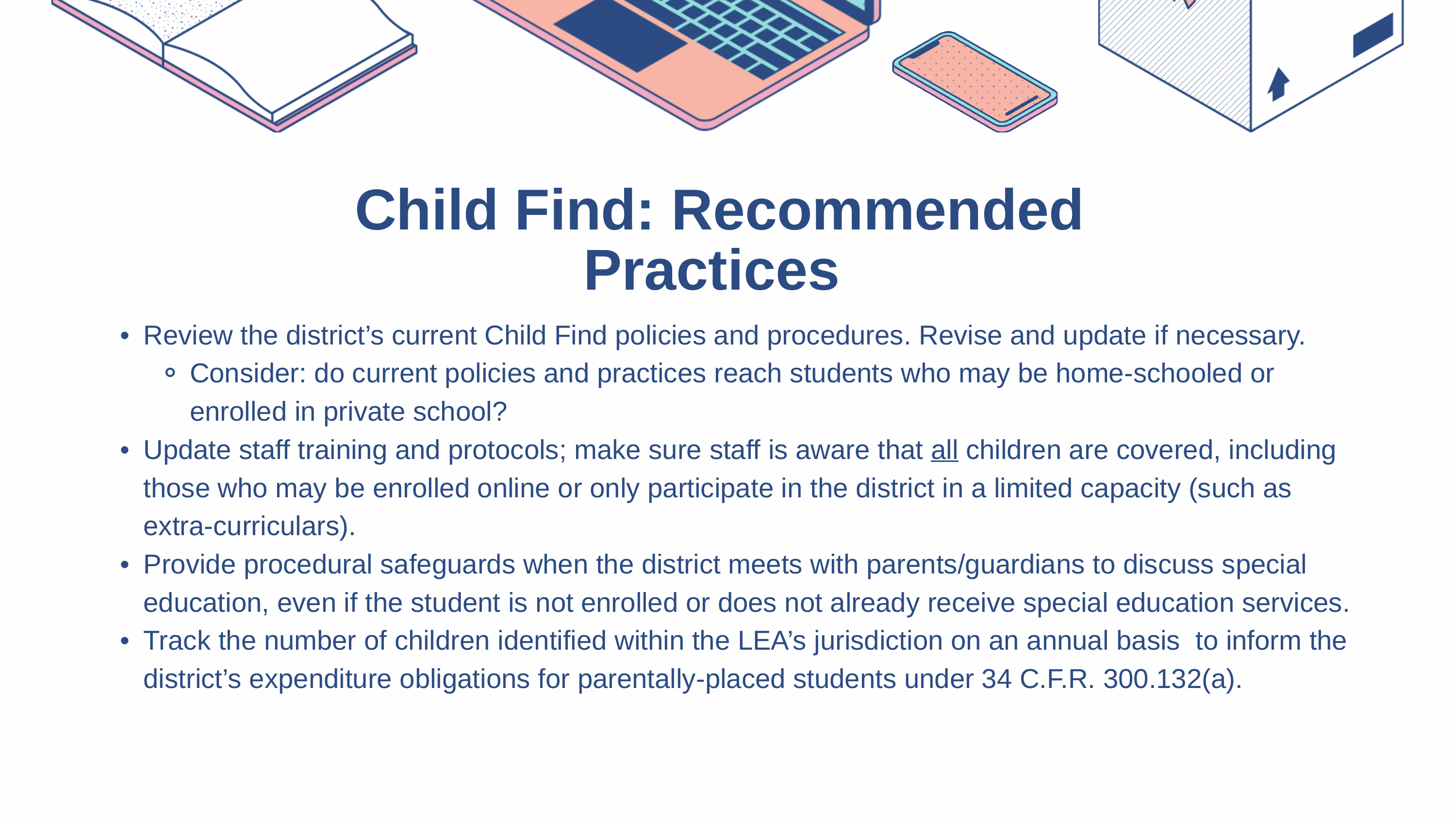

|  |
| --- |
| Review the district’s current Child Find policies and procedures. Revise and update if necessary. Consider: do current policies and practices reach students who may be home-schooled or enrolled in private school? Update staff training and protocols; make sure staff is aware that all children are covered, including those who may be enrolled online or only participate in the district in a limited capacity (such as extra-curriculars). Provide procedural safeguards when the district meets with parents/guardians to discuss special education, even if the student is not enrolled or does not already receive special education services. Track the number of children identified within the LEA’s jurisdiction on an annual basis to inform the district’s expenditure obligations for parentally-placed students under 34 C.F.R. 300.132(a). |
Child Find: Recommended Practices